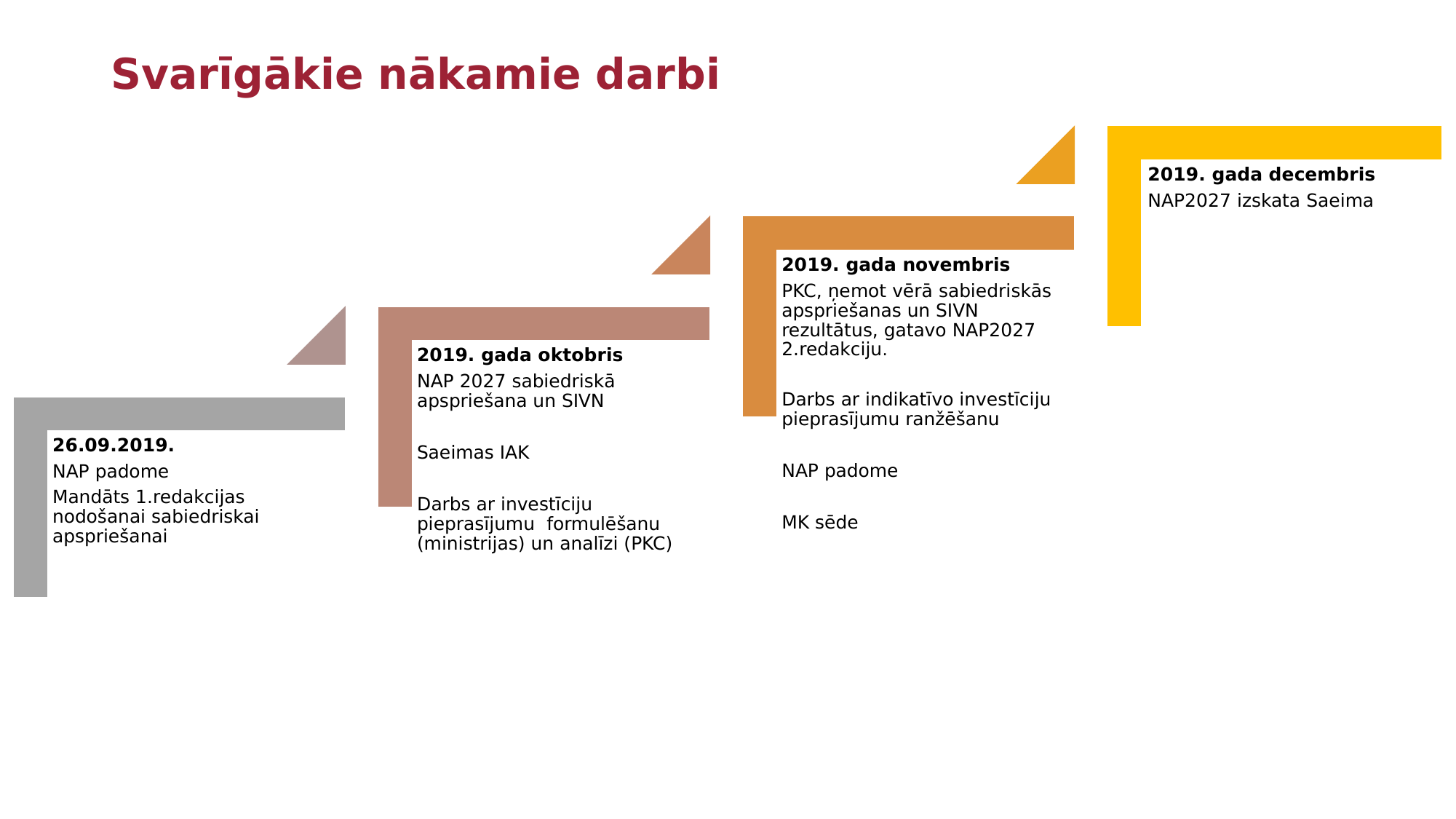

# Svarīgākie nākamie darbi
26.09.2019.
NAP padome
Mandāts 1.redakcijas nodošanai sabiedriskai apspriešanai
2019. gada oktobris
NAP 2027 sabiedriskā apspriešana un SIVN

Saeimas IAK

Darbs ar investīciju pieprasījumu  formulēšanu (ministrijas) un analīzi (PKC)
2019. gada novembris
PKC, ņemot vērā sabiedriskās apspriešanas un SIVN rezultātus, gatavo NAP2027 2.redakciju.

Darbs ar indikatīvo investīciju pieprasījumu ranžēšanu

NAP padome

MK sēde
2019. gada decembris
NAP2027 izskata Saeima